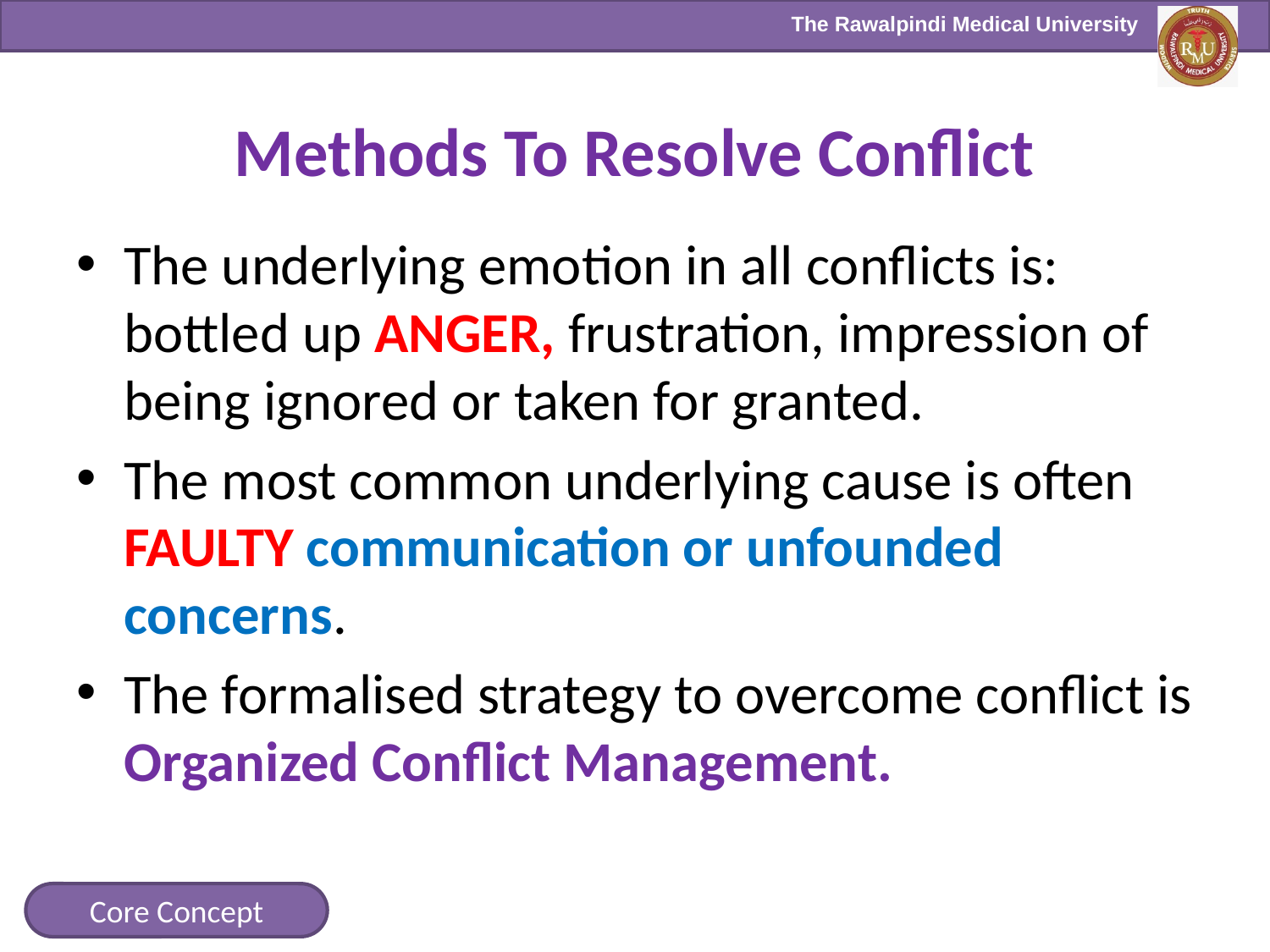

# Methods To Resolve Conflict
The underlying emotion in all conflicts is: bottled up ANGER, frustration, impression of being ignored or taken for granted.
The most common underlying cause is often FAULTY communication or unfounded concerns.
The formalised strategy to overcome conflict is Organized Conflict Management.
Core Concept